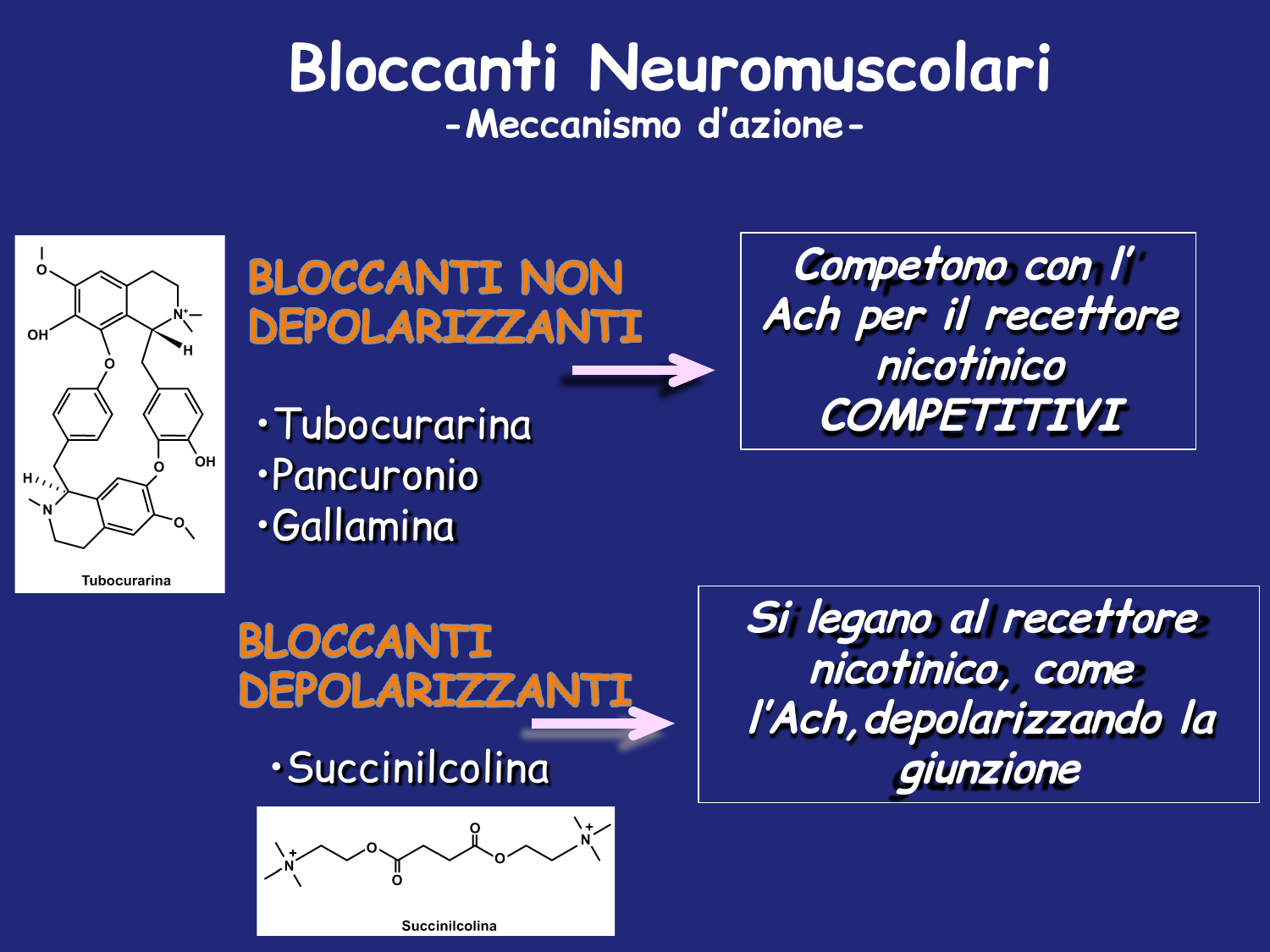

# Bloccanti	Neuromuscolari
-Meccanismo d’azione-

Competono con l’  Ach per il recettore  nicotinico  COMPETITIVI

•Tubocurarina
•Pancuronio
•Gallamina

Si legano al recettore  nicotinico, come  l’Ach,depolarizzando la  giunzione

•Succinilcolina